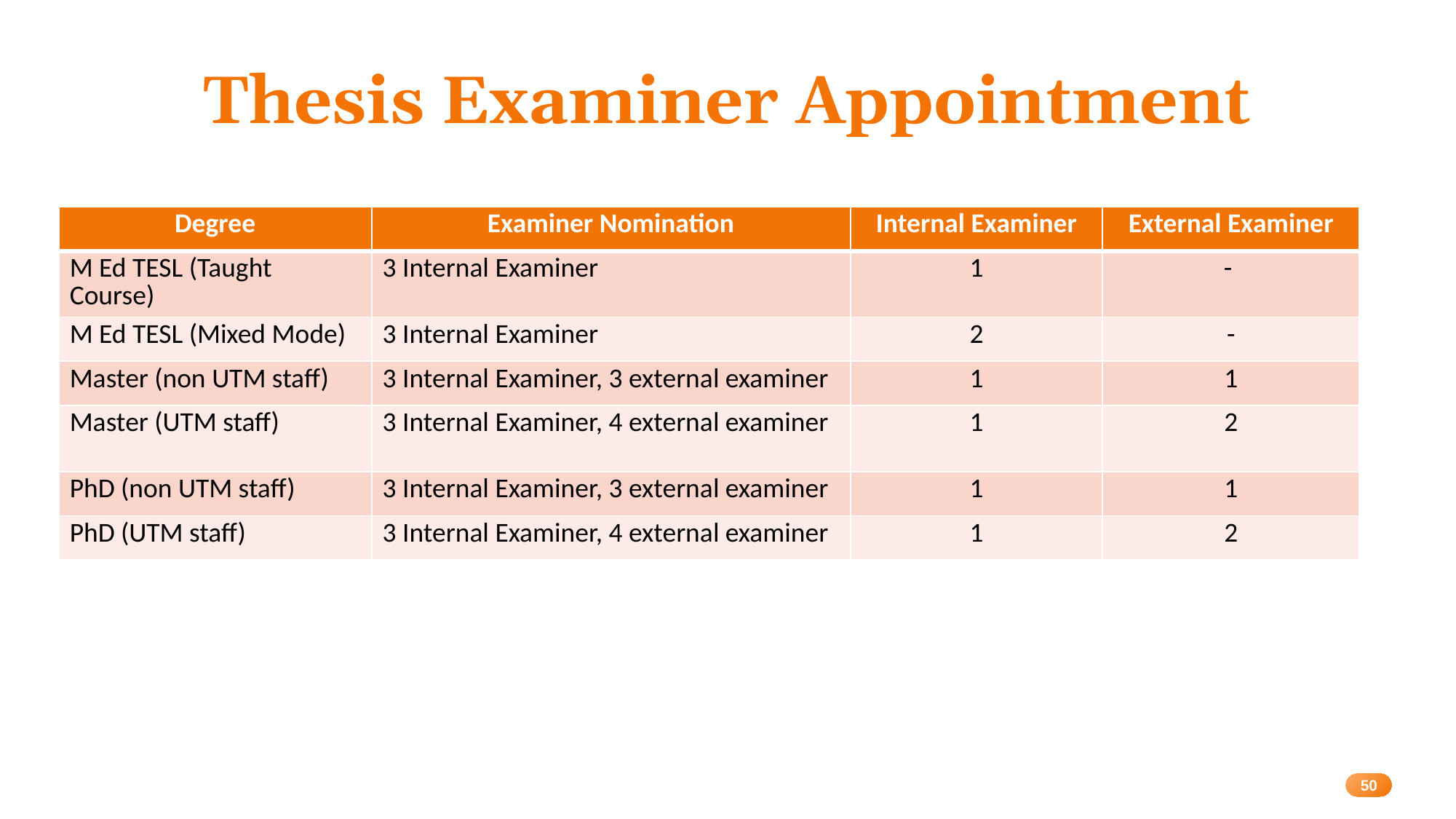

# Thesis Examiner Appointment
| Degree | Examiner Nomination | Internal Examiner | External Examiner |
| --- | --- | --- | --- |
| M Ed TESL (Taught Course) | 3 Internal Examiner | 1 | - |
| M Ed TESL (Mixed Mode) | 3 Internal Examiner | 2 | - |
| Master (non UTM staff) | 3 Internal Examiner, 3 external examiner | 1 | 1 |
| Master (UTM staff) | 3 Internal Examiner, 4 external examiner | 1 | 2 |
| PhD (non UTM staff) | 3 Internal Examiner, 3 external examiner | 1 | 1 |
| PhD (UTM staff) | 3 Internal Examiner, 4 external examiner | 1 | 2 |